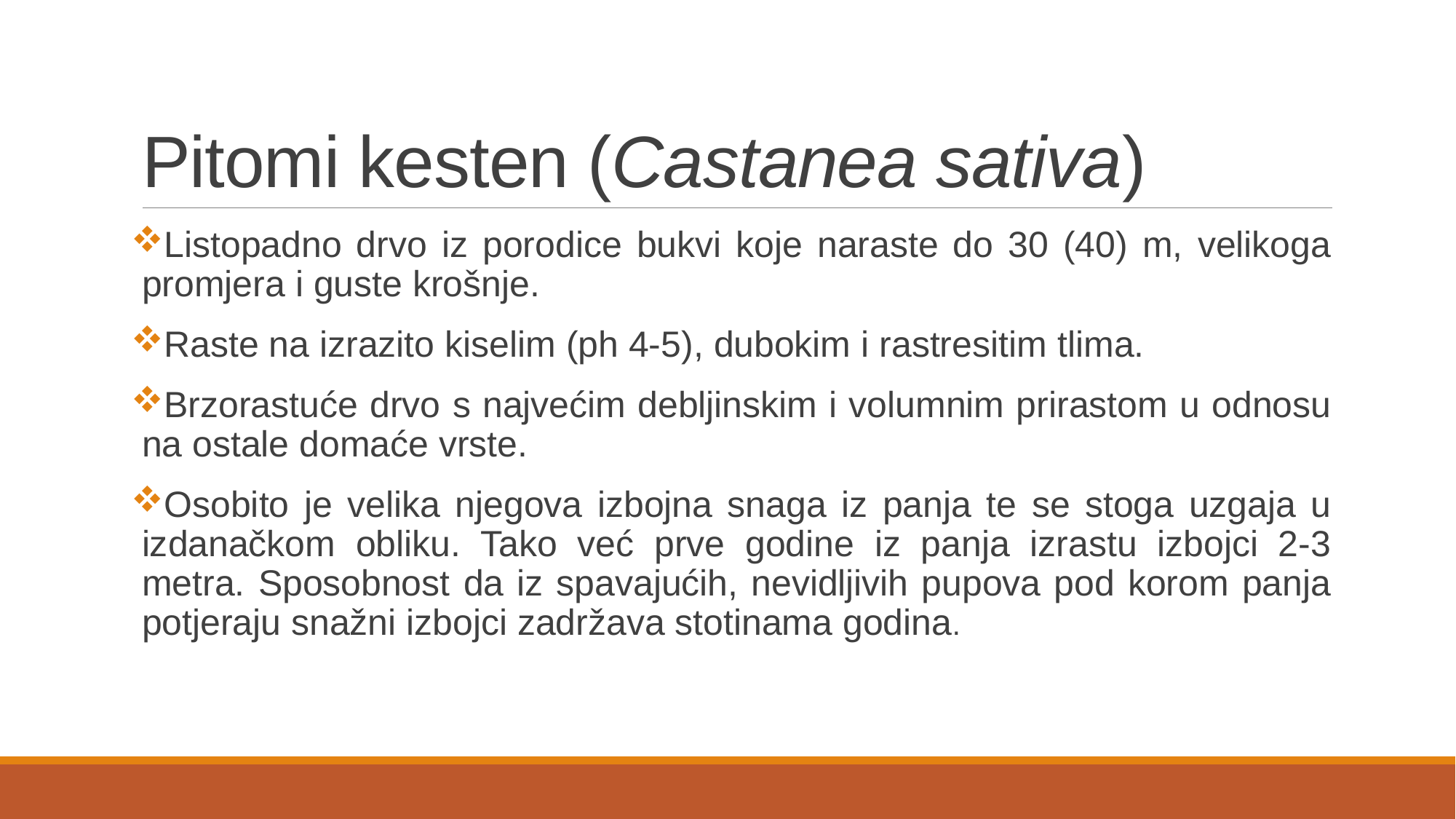

# Pitomi kesten (Castanea sativa)
Listopadno drvo iz porodice bukvi koje naraste do 30 (40) m, velikoga promjera i guste krošnje.
Raste na izrazito kiselim (ph 4-5), dubokim i rastresitim tlima.
Brzorastuće drvo s najvećim debljinskim i volumnim prirastom u odnosu na ostale domaće vrste.
Osobito je velika njegova izbojna snaga iz panja te se stoga uzgaja u izdanačkom obliku. Tako već prve godine iz panja izrastu izbojci 2-3 metra. Sposobnost da iz spavajućih, nevidljivih pupova pod korom panja potjeraju snažni izbojci zadržava stotinama godina.